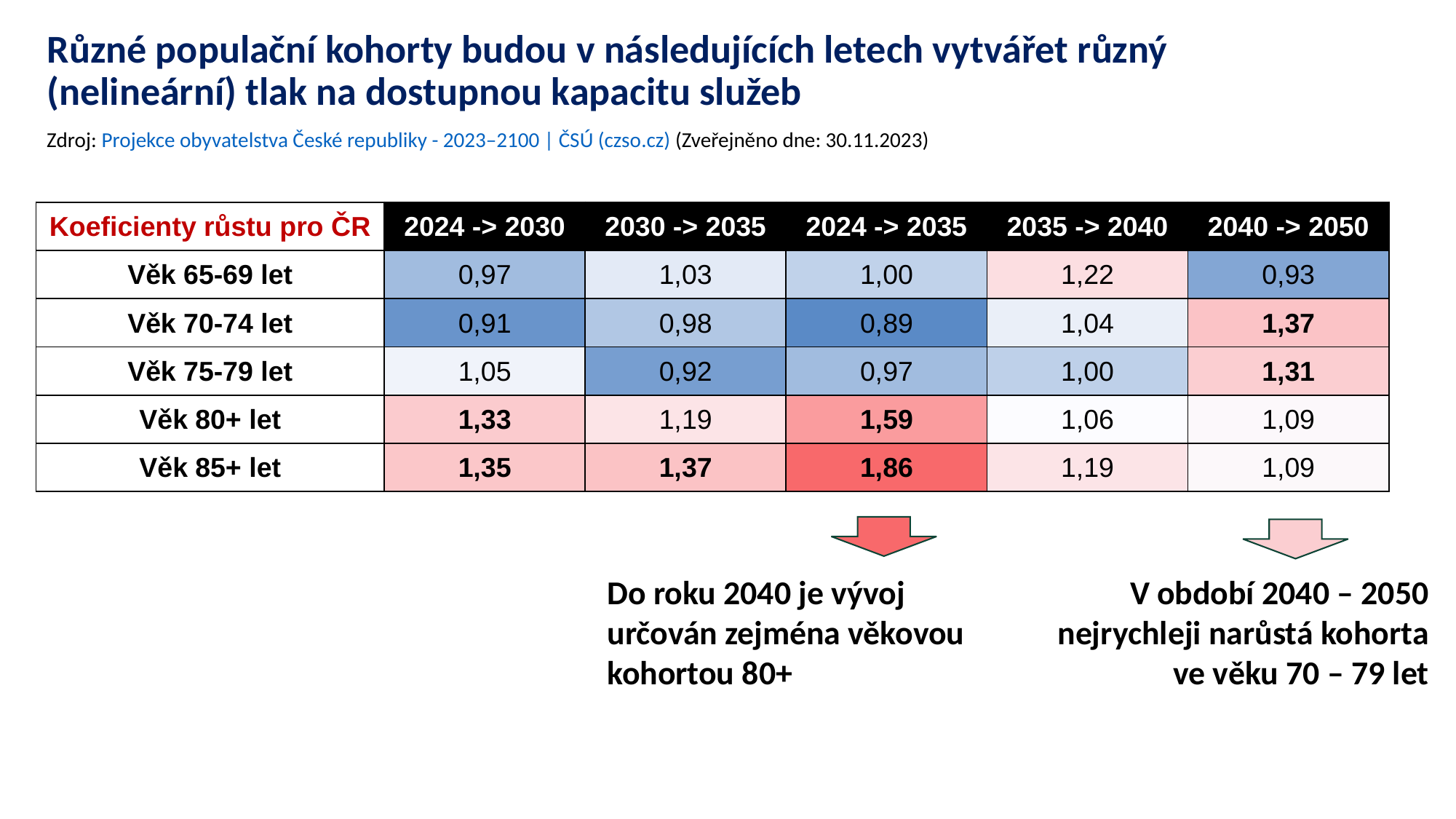

Různé populační kohorty budou v následujících letech vytvářet různý (nelineární) tlak na dostupnou kapacitu služeb
Zdroj: Projekce obyvatelstva České republiky - 2023–2100 | ČSÚ (czso.cz) (Zveřejněno dne: 30.11.2023)
| Koeficienty růstu pro ČR | 2024 -> 2030 | 2030 -> 2035 | 2024 -> 2035 | 2035 -> 2040 | 2040 -> 2050 |
| --- | --- | --- | --- | --- | --- |
| Věk 65-69 let | 0,97 | 1,03 | 1,00 | 1,22 | 0,93 |
| Věk 70-74 let | 0,91 | 0,98 | 0,89 | 1,04 | 1,37 |
| Věk 75-79 let | 1,05 | 0,92 | 0,97 | 1,00 | 1,31 |
| Věk 80+ let | 1,33 | 1,19 | 1,59 | 1,06 | 1,09 |
| Věk 85+ let | 1,35 | 1,37 | 1,86 | 1,19 | 1,09 |

Do roku 2040 je vývoj určován zejména věkovou kohortou 80+
V období 2040 – 2050 nejrychleji narůstá kohorta ve věku 70 – 79 let